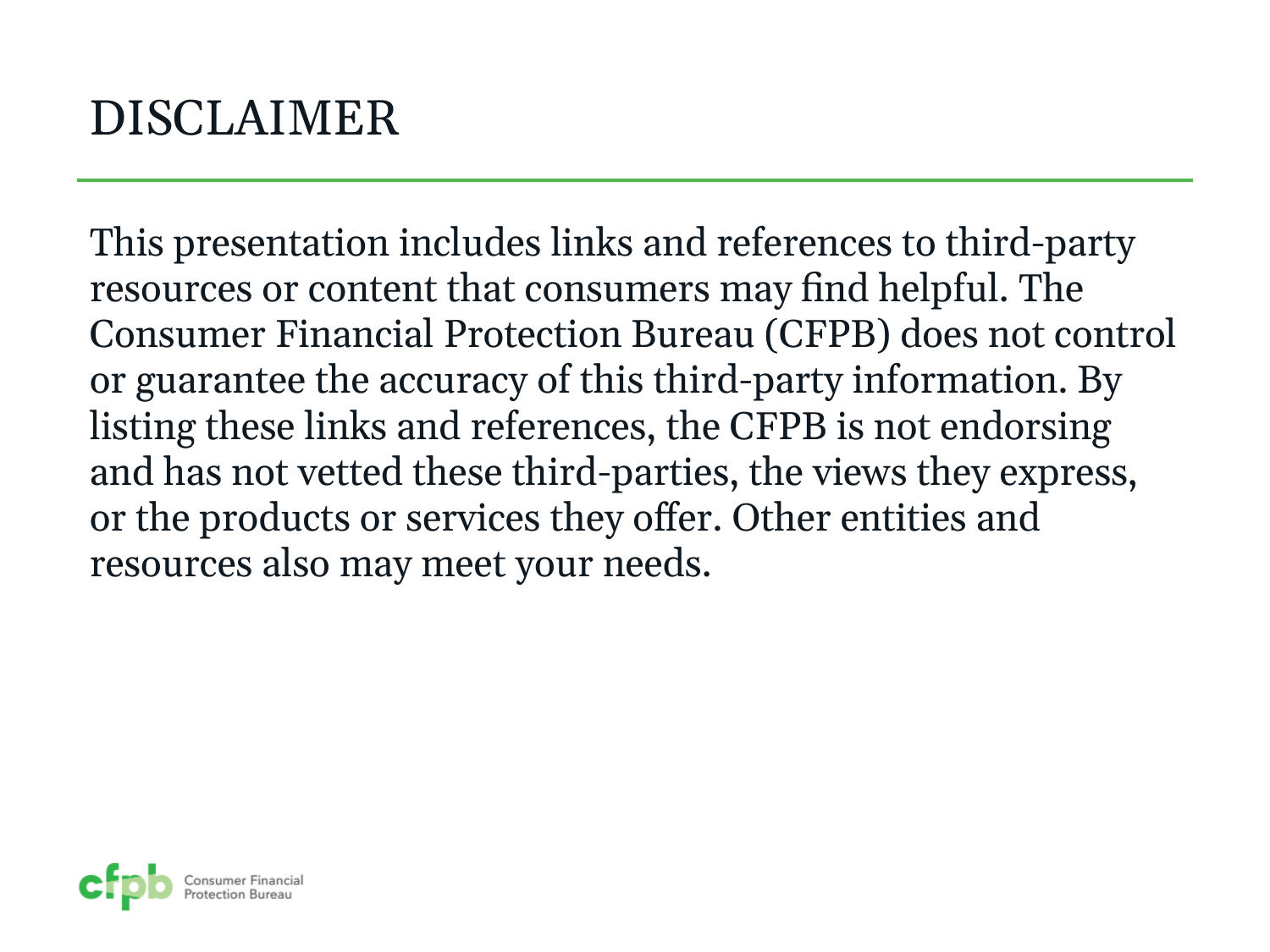

# DISCLAIMER
This presentation includes links and references to third-party resources or content that consumers may find helpful. The Consumer Financial Protection Bureau (CFPB) does not control or guarantee the accuracy of this third-party information. By listing these links and references, the CFPB is not endorsing and has not vetted these third-parties, the views they express, or the products or services they offer. Other entities and resources also may meet your needs.